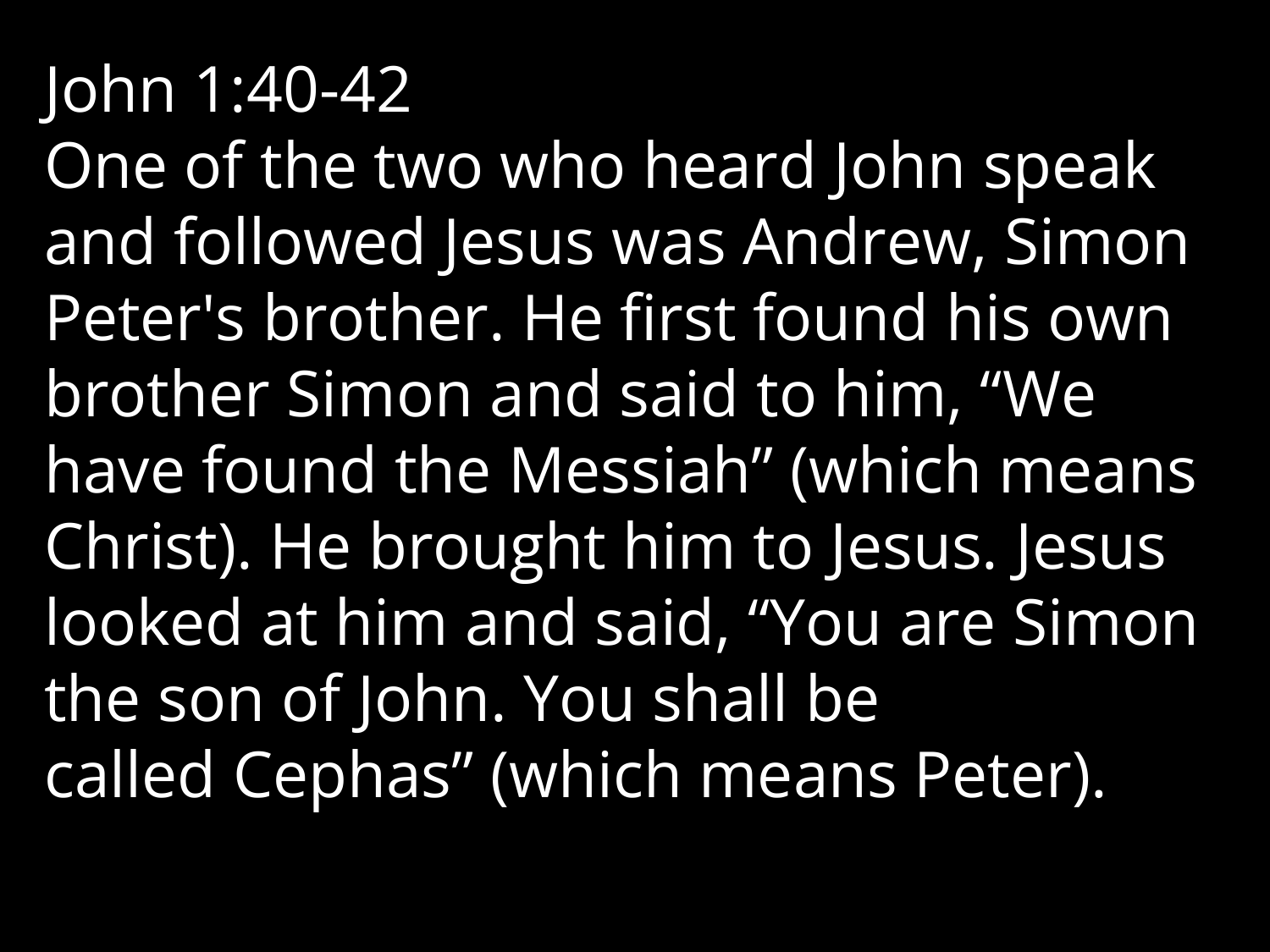

John 1:40-42
One of the two who heard John speak and followed Jesus was Andrew, Simon Peter's brother. He first found his own brother Simon and said to him, “We have found the Messiah” (which means Christ). He brought him to Jesus. Jesus looked at him and said, “You are Simon the son of John. You shall be called Cephas” (which means Peter).